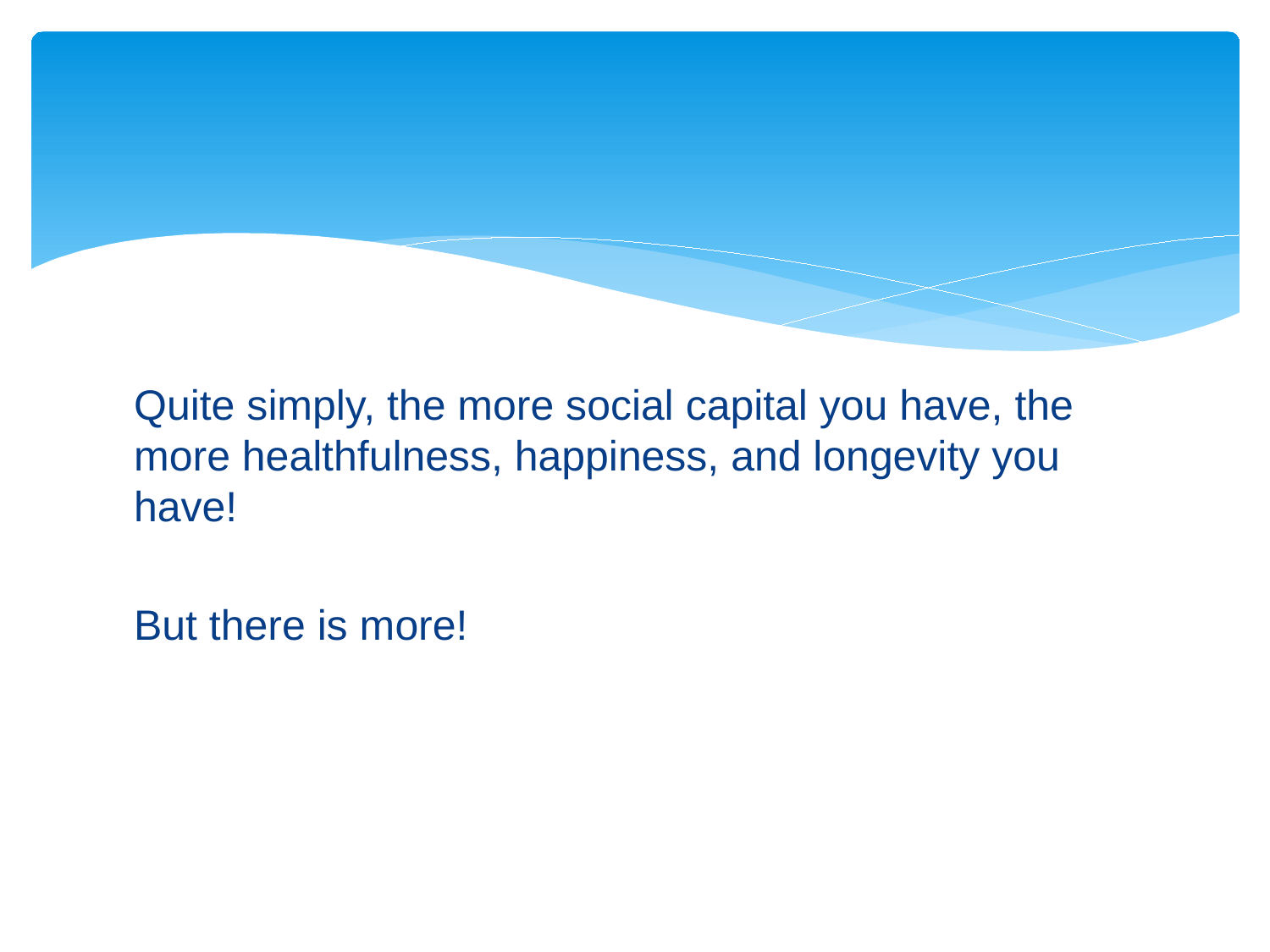

#
Quite simply, the more social capital you have, the more healthfulness, happiness, and longevity you have!

But there is more!